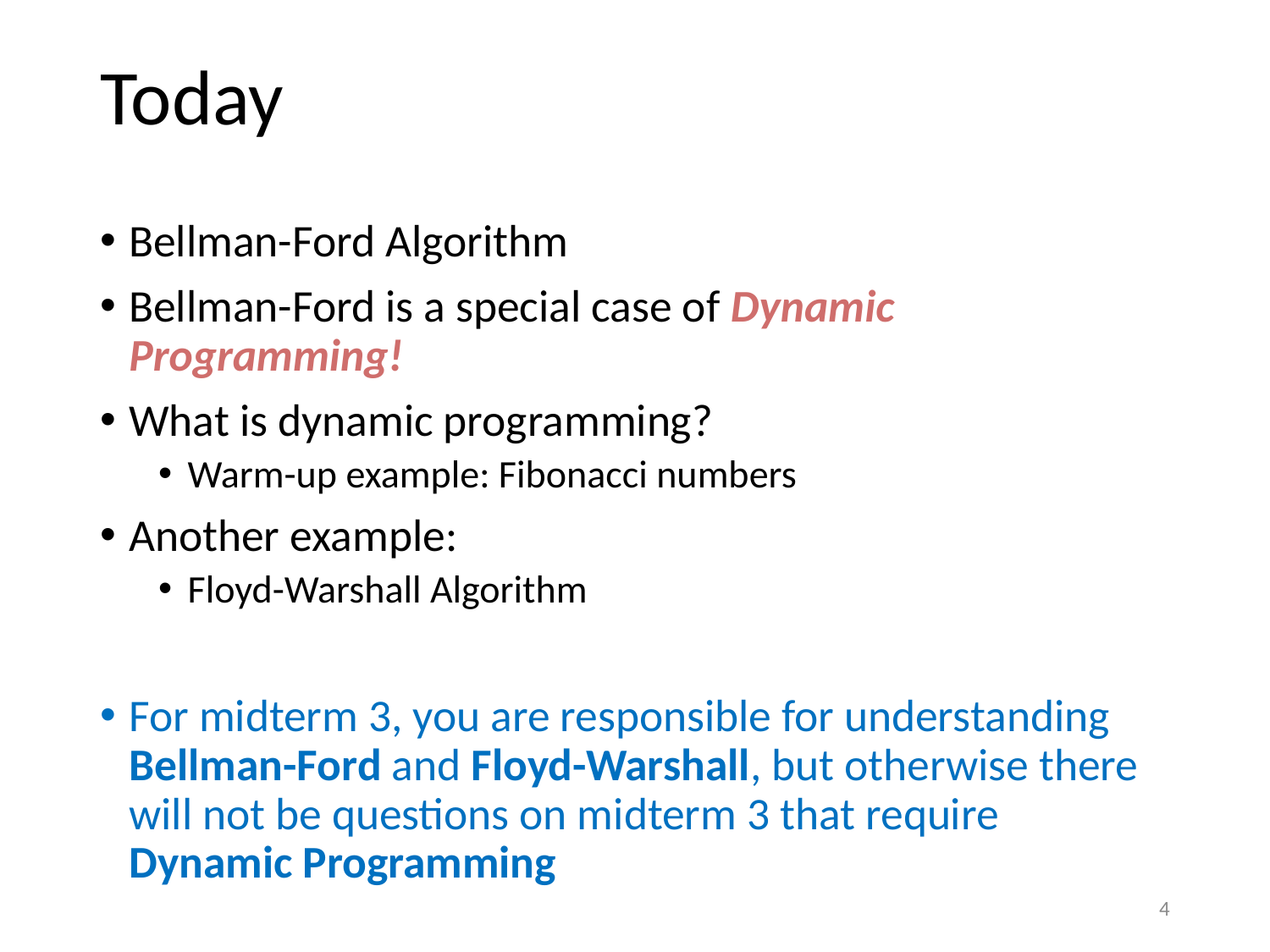

# Today
Bellman-Ford Algorithm
Bellman-Ford is a special case of Dynamic Programming!
What is dynamic programming?
Warm-up example: Fibonacci numbers
Another example:
Floyd-Warshall Algorithm

For midterm 3, you are responsible for understanding Bellman-Ford and Floyd-Warshall, but otherwise there will not be questions on midterm 3 that require Dynamic Programming

4